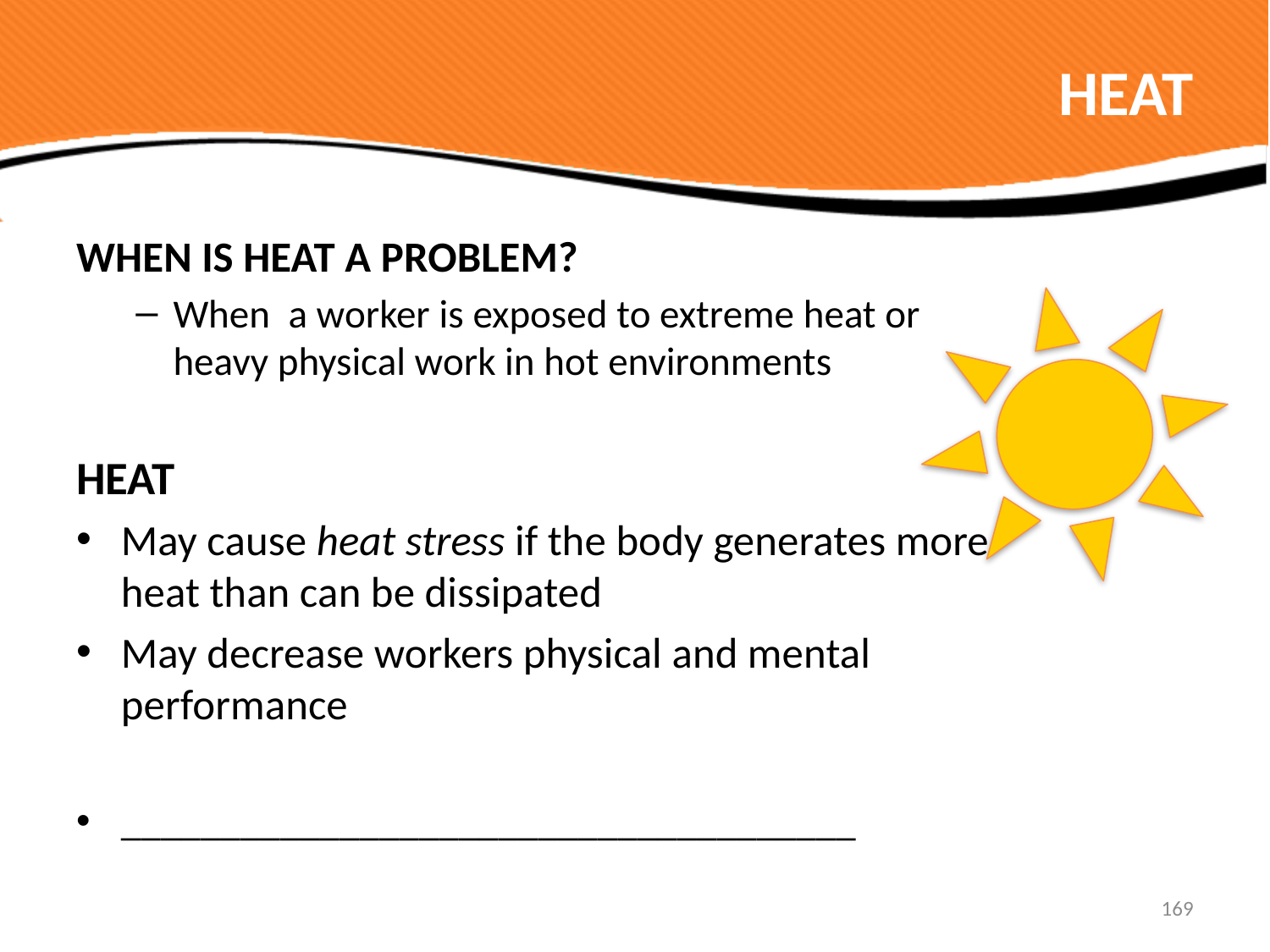

# HEAT
WHEN IS HEAT A PROBLEM?
When  a worker is exposed to extreme heat or heavy physical work in hot environments

HEAT
May cause heat stress if the body generates more heat than can be dissipated
May decrease workers physical and mental performance

_____________________________________

169